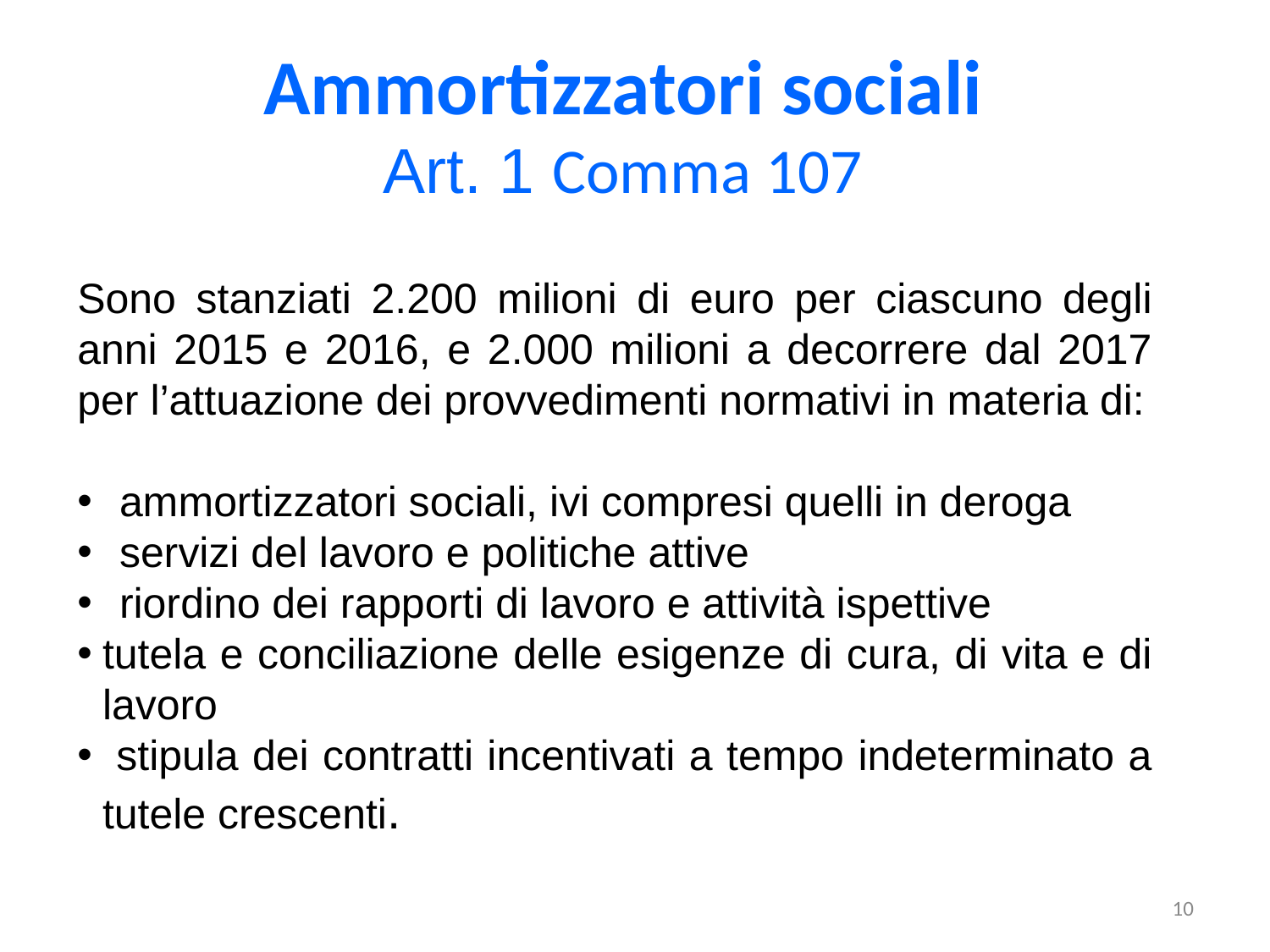

Ammortizzatori sociali
Art. 1 Comma 107

Sono stanziati 2.200 milioni di euro per ciascuno degli anni 2015 e 2016, e 2.000 milioni a decorrere dal 2017 per l’attuazione dei provvedimenti normativi in materia di:

 ammortizzatori sociali, ivi compresi quelli in deroga
 servizi del lavoro e politiche attive
 riordino dei rapporti di lavoro e attività ispettive
tutela e conciliazione delle esigenze di cura, di vita e di lavoro
 stipula dei contratti incentivati a tempo indeterminato a tutele crescenti.
10